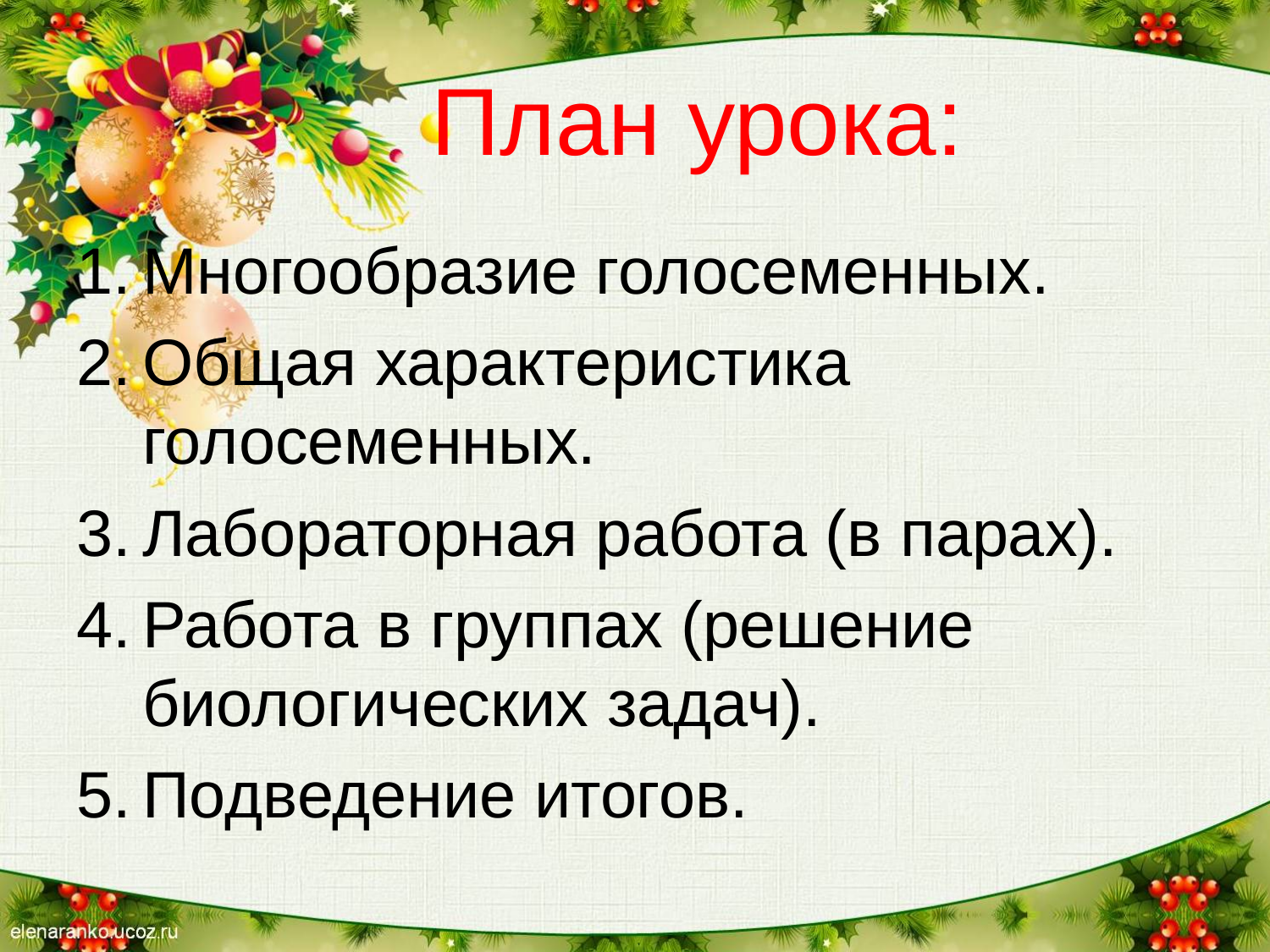

# План урока:
Многообразие голосеменных.
Общая характеристика голосеменных.
Лабораторная работа (в парах).
Работа в группах (решение биологических задач).
Подведение итогов.